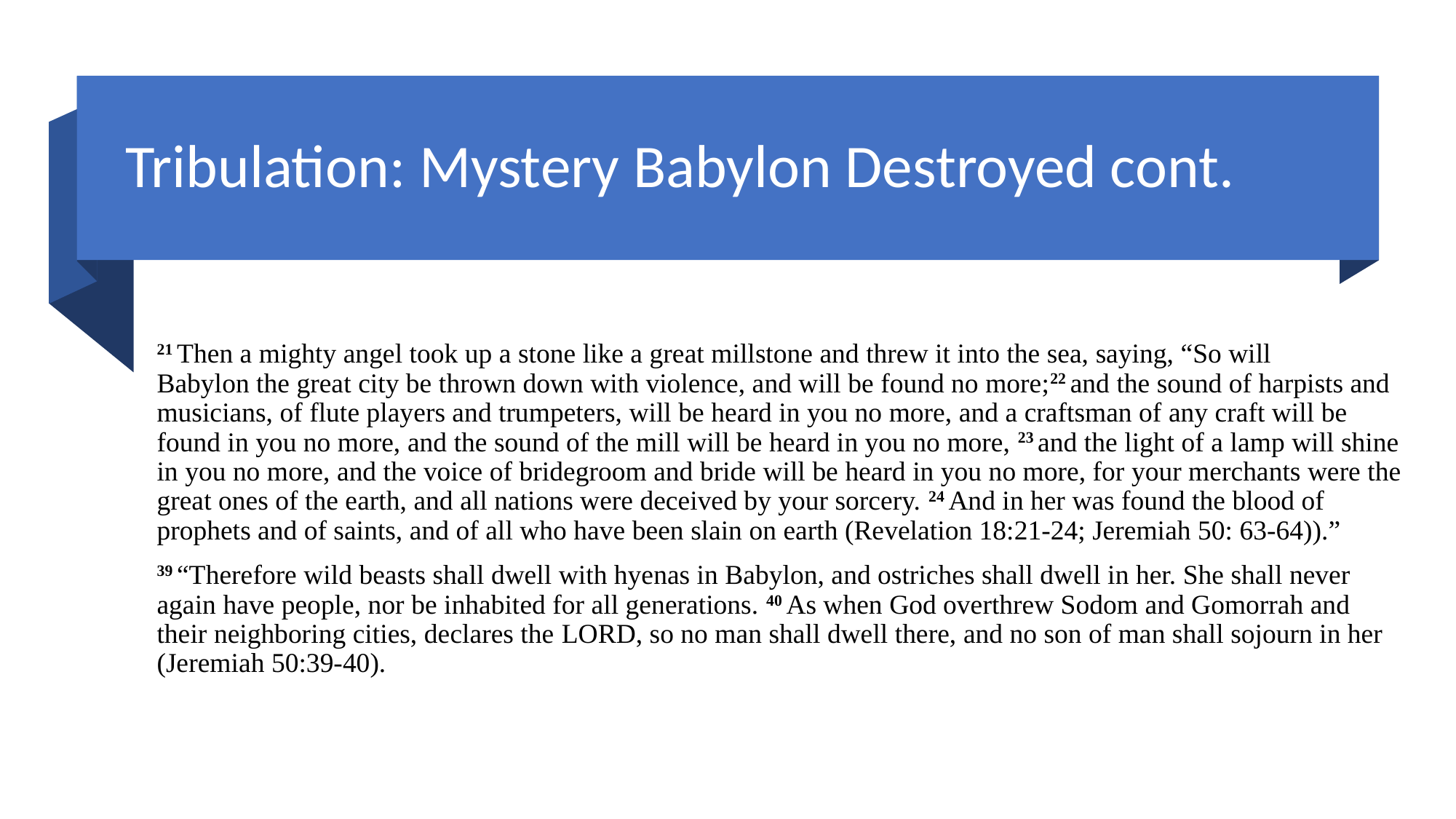

# Tribulation: Mystery Babylon Destroyed cont.

21 Then a mighty angel took up a stone like a great millstone and threw it into the sea, saying, “So will Babylon the great city be thrown down with violence, and will be found no more;22 and the sound of harpists and musicians, of flute players and trumpeters, will be heard in you no more, and a craftsman of any craft will be found in you no more, and the sound of the mill will be heard in you no more, 23 and the light of a lamp will shine in you no more, and the voice of bridegroom and bride will be heard in you no more, for your merchants were the great ones of the earth, and all nations were deceived by your sorcery. 24 And in her was found the blood of prophets and of saints, and of all who have been slain on earth (Revelation 18:21-24; Jeremiah 50: 63-64)).”
39 “Therefore wild beasts shall dwell with hyenas in Babylon, and ostriches shall dwell in her. She shall never again have people, nor be inhabited for all generations. 40 As when God overthrew Sodom and Gomorrah and their neighboring cities, declares the Lord, so no man shall dwell there, and no son of man shall sojourn in her (Jeremiah 50:39-40).